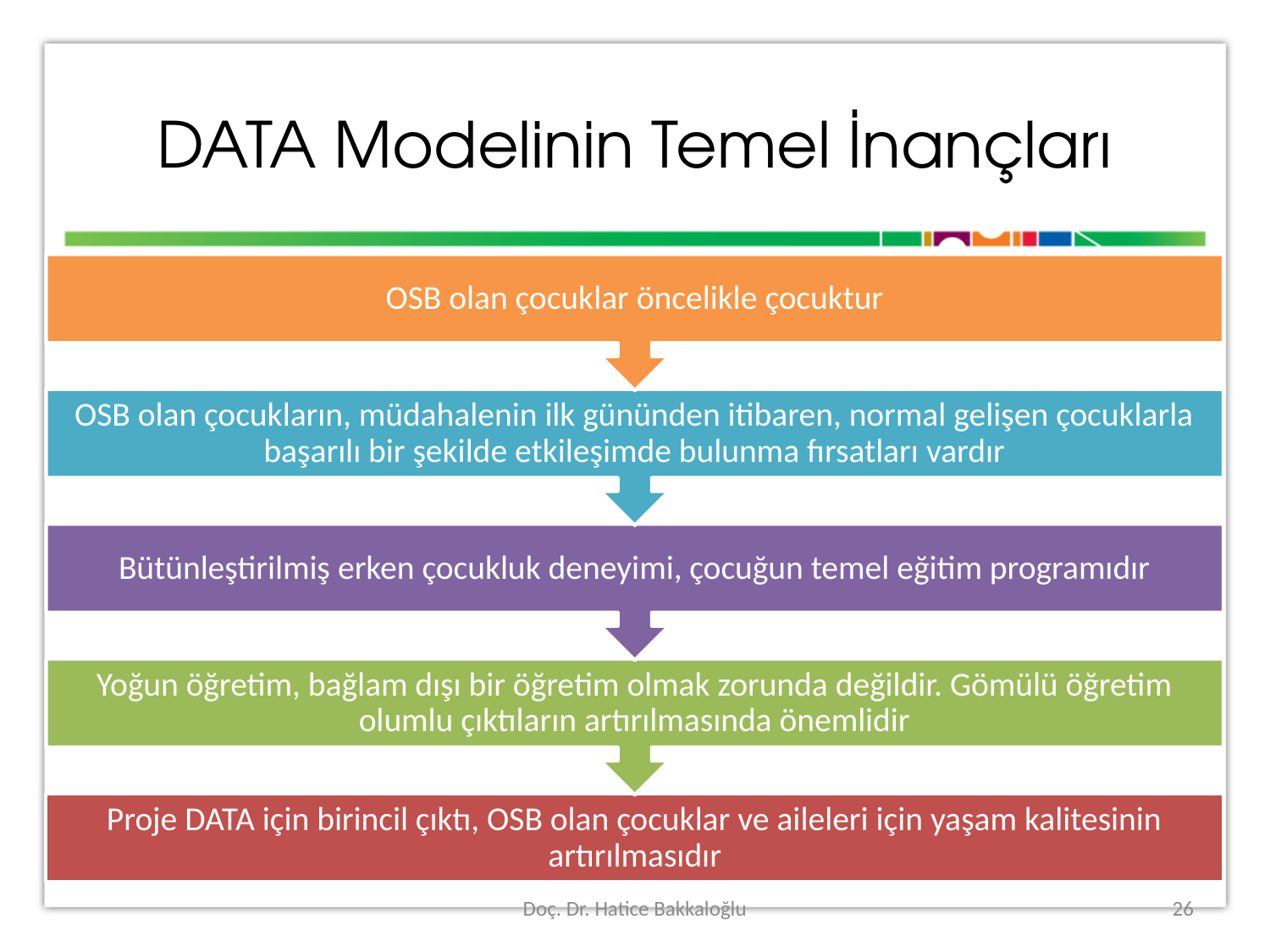

# DATA Modelinin Temel İnançları
Proje DATA için birincil çıktı, OSB olan çocuklar ve aileleri için yaşam kalitesinin artırılmasıdır
Yoğun öğretim, bağlam dışı bir öğretim olmak zorunda değildir. Gömülü öğretim olumlu çıktıların artırılmasında önemlidir
Bütünleştirilmiş erken çocukluk deneyimi, çocuğun temel eğitim programıdır
OSB olan çocukların, müdahalenin ilk gününden itibaren, normal gelişen çocuklarla başarılı bir şekilde etkileşimde bulunma fırsatları vardır
OSB olan çocuklar öncelikle çocuktur
Doç. Dr. Hatice Bakkaloğlu
26